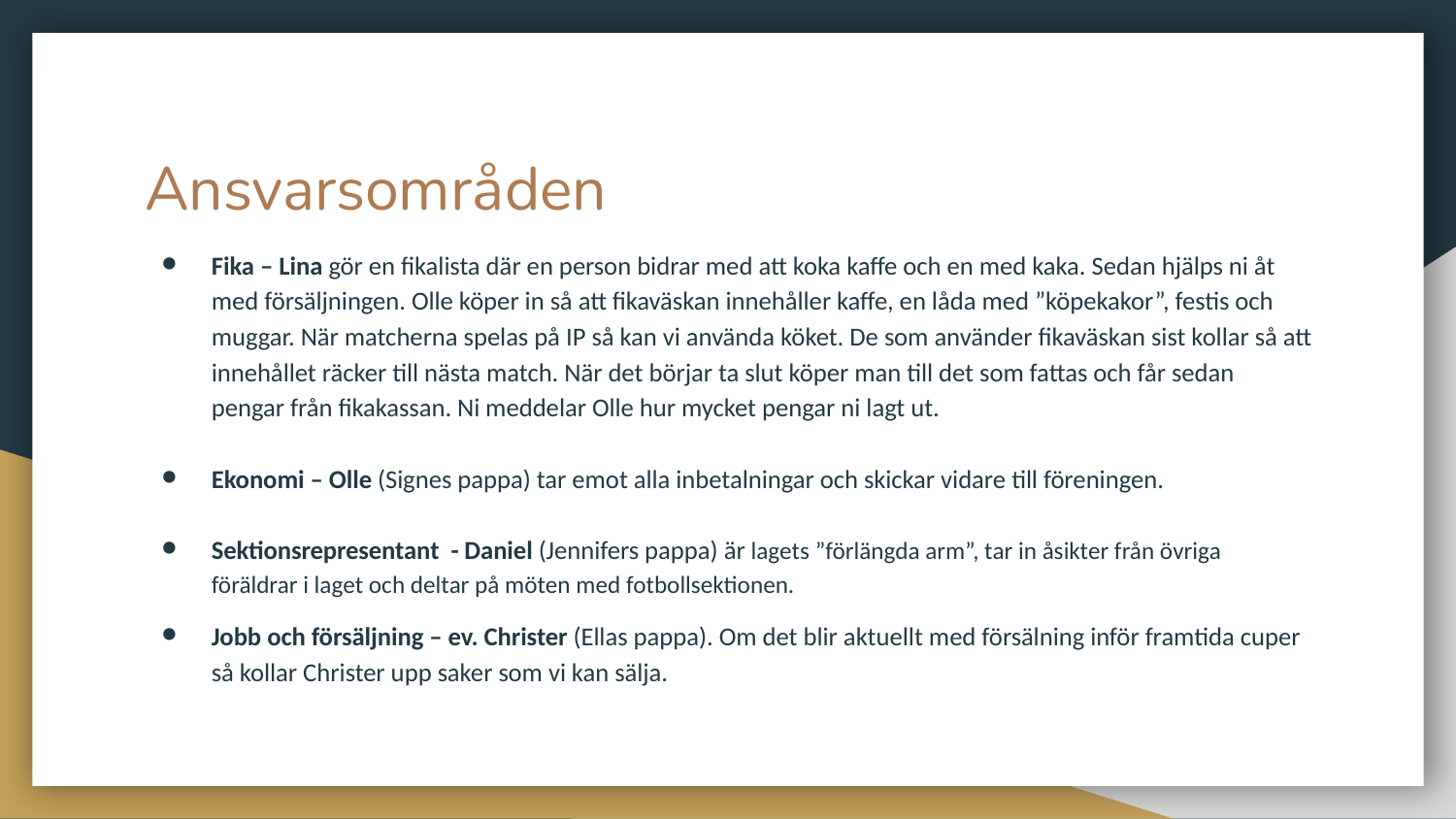

# Ansvarsområden
Fika – Lina gör en fikalista där en person bidrar med att koka kaffe och en med kaka. Sedan hjälps ni åt med försäljningen. Olle köper in så att fikaväskan innehåller kaffe, en låda med ”köpekakor”, festis och muggar. När matcherna spelas på IP så kan vi använda köket. De som använder fikaväskan sist kollar så att innehållet räcker till nästa match. När det börjar ta slut köper man till det som fattas och får sedan pengar från fikakassan. Ni meddelar Olle hur mycket pengar ni lagt ut.

Ekonomi – Olle (Signes pappa) tar emot alla inbetalningar och skickar vidare till föreningen.

Sektionsrepresentant  - Daniel (Jennifers pappa) är lagets ”förlängda arm”, tar in åsikter från övriga föräldrar i laget och deltar på möten med fotbollsektionen.
Jobb och försäljning – ev. Christer (Ellas pappa). Om det blir aktuellt med försälning inför framtida cuper så kollar Christer upp saker som vi kan sälja.